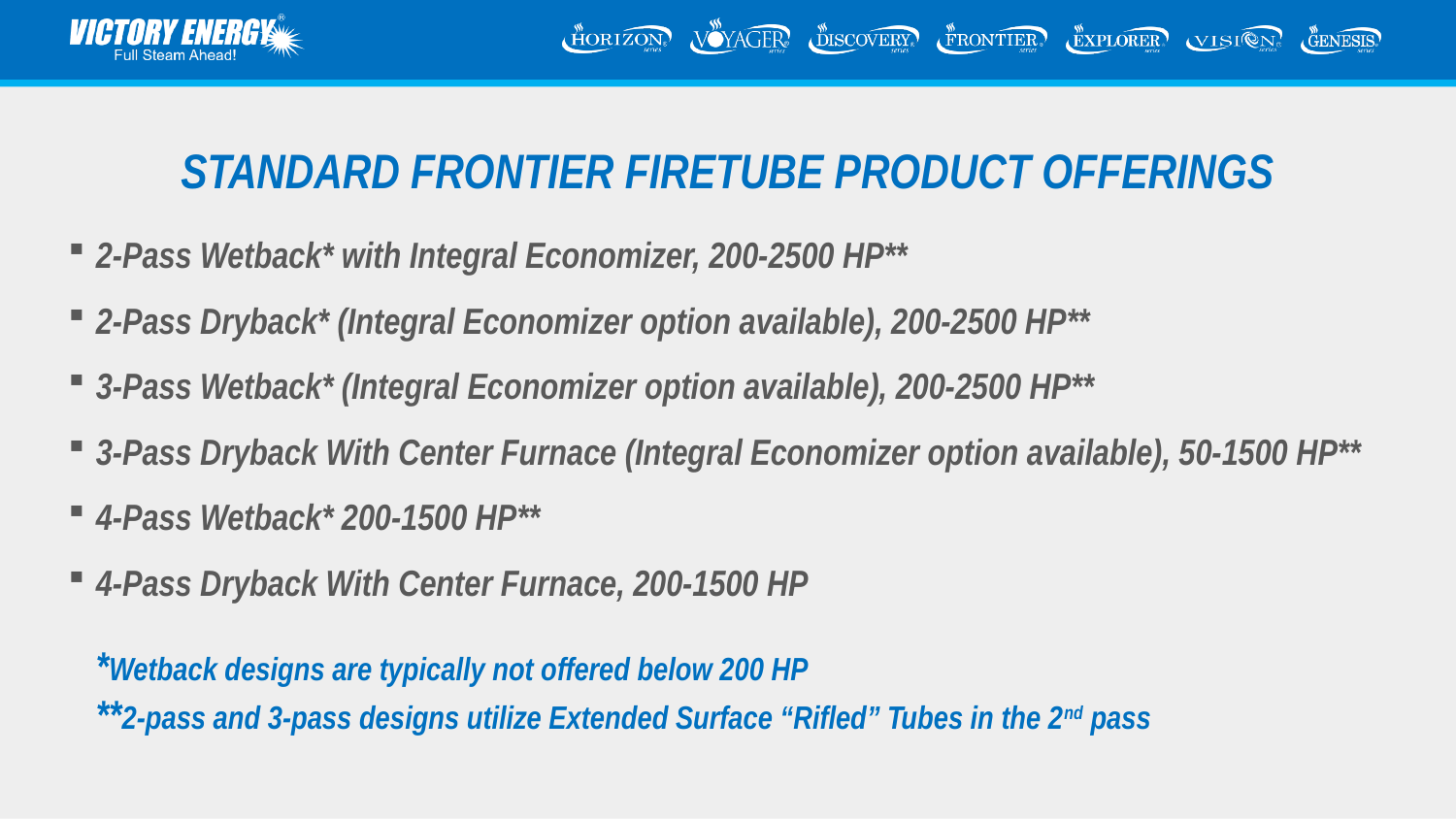

STANDARD FRONTIER FIRETUBE PRODUCT OFFERINGS
2-Pass Wetback* with Integral Economizer, 200-2500 HP**
2-Pass Dryback* (Integral Economizer option available), 200-2500 HP**
3-Pass Wetback* (Integral Economizer option available), 200-2500 HP**
3-Pass Dryback With Center Furnace (Integral Economizer option available), 50-1500 HP**
4-Pass Wetback* 200-1500 HP**
4-Pass Dryback With Center Furnace, 200-1500 HP
*Wetback designs are typically not offered below 200 HP
**2-pass and 3-pass designs utilize Extended Surface “Rifled” Tubes in the 2nd pass